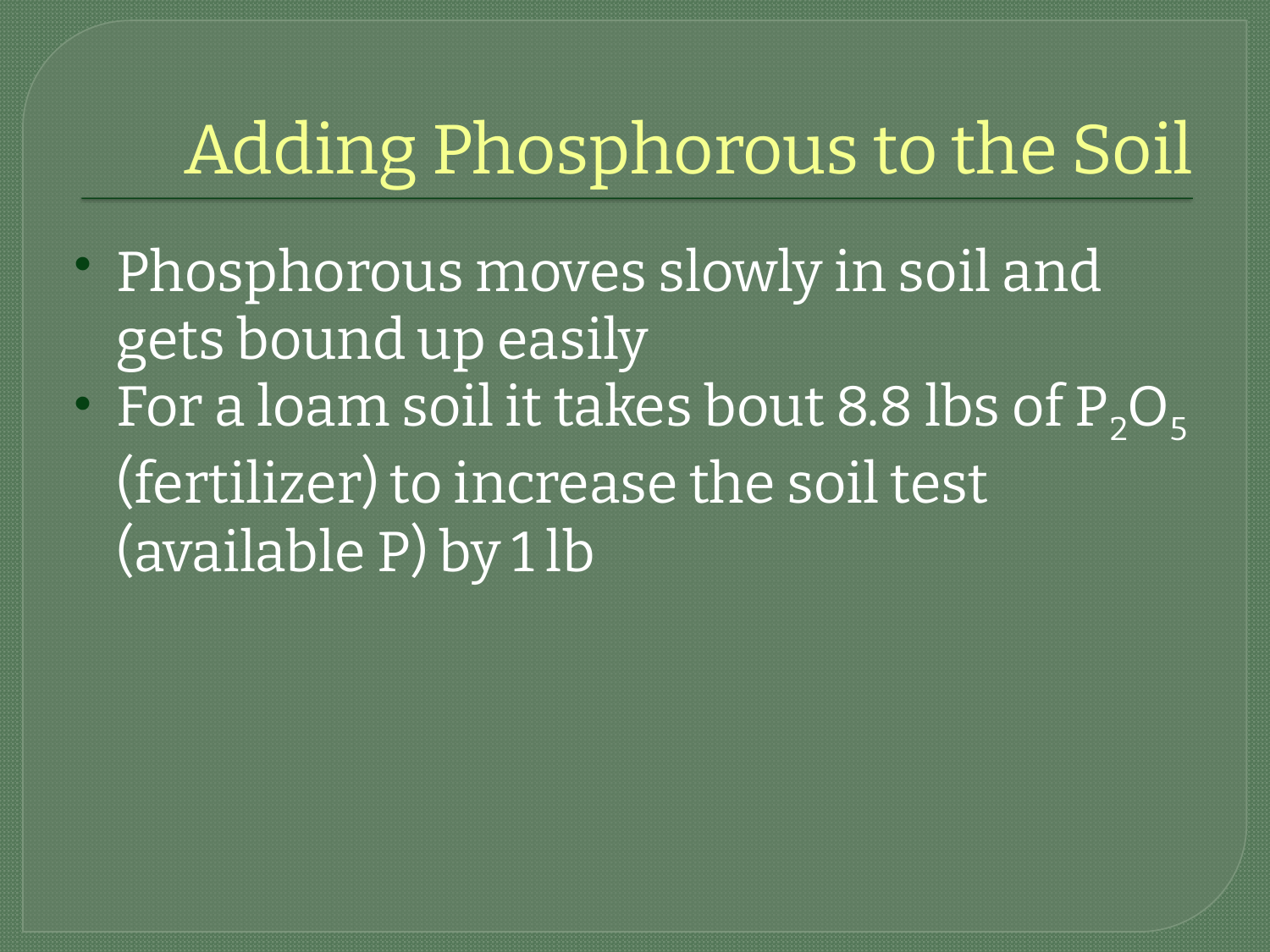

# Adding Phosphorous to the Soil
Phosphorous moves slowly in soil and gets bound up easily
For a loam soil it takes bout 8.8 lbs of P2O5 (fertilizer) to increase the soil test (available P) by 1 lb